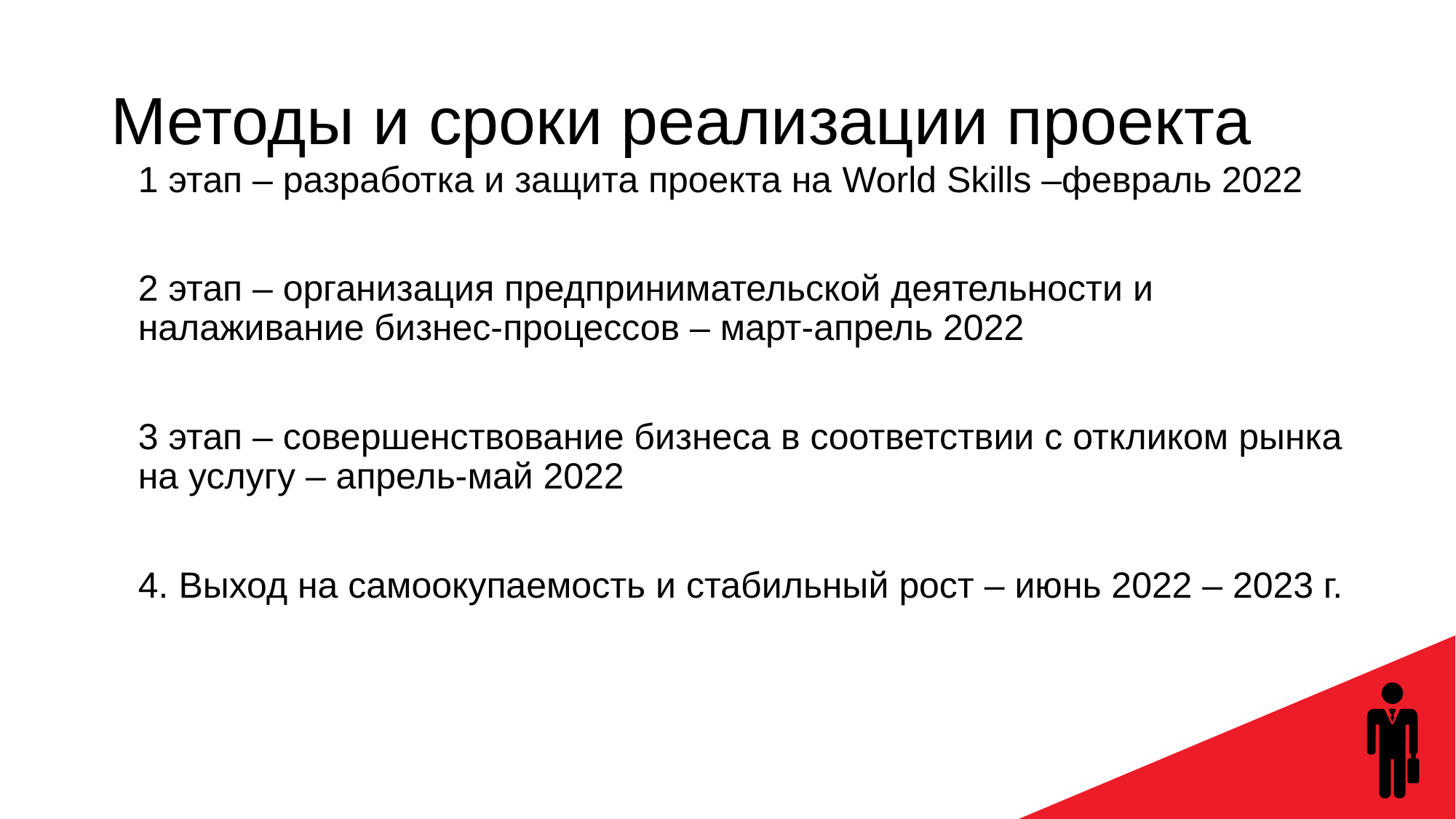

# Методы и сроки реализации проекта
1 этап – разработка и защита проекта на World Skills –февраль 2022

2 этап – организация предпринимательской деятельности и налаживание бизнес-процессов – март-апрель 2022

3 этап – совершенствование бизнеса в соответствии с откликом рынка на услугу – апрель-май 2022

4. Выход на самоокупаемость и стабильный рост – июнь 2022 – 2023 г.